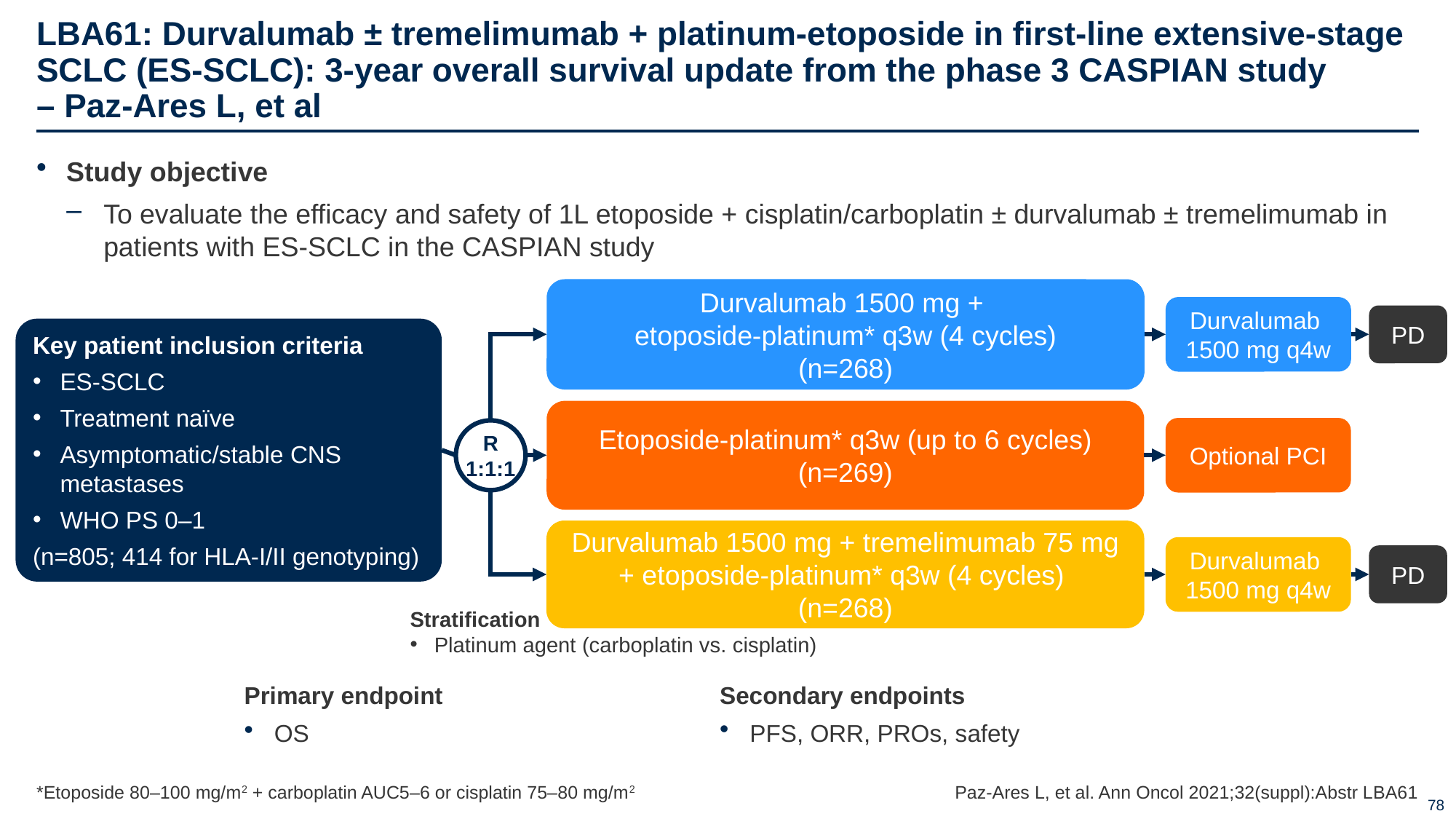

# LBA61: Durvalumab ± tremelimumab + platinum-etoposide in first-line extensive-stage SCLC (ES-SCLC): 3-year overall survival update from the phase 3 CASPIAN study – Paz-Ares L, et al
Study objective
To evaluate the efficacy and safety of 1L etoposide + cisplatin/carboplatin ± durvalumab ± tremelimumab in patients with ES-SCLC in the CASPIAN study
Durvalumab 1500 mg +
etoposide-platinum* q3w (4 cycles)
(n=268)
Durvalumab
1500 mg q4w
PD
Key patient inclusion criteria
ES-SCLC
Treatment naïve
Asymptomatic/stable CNS metastases
WHO PS 0–1
(n=805; 414 for HLA-I/II genotyping)
Etoposide-platinum* q3w (up to 6 cycles)
(n=269)
Optional PCI
R
1:1:1
Durvalumab 1500 mg + tremelimumab 75 mg + etoposide-platinum* q3w (4 cycles)
(n=268)
Durvalumab
1500 mg q4w
PD
Stratification
Platinum agent (carboplatin vs. cisplatin)
Primary endpoint
OS
Secondary endpoints
PFS, ORR, PROs, safety
*Etoposide 80–100 mg/m2 + carboplatin AUC5–6 or cisplatin 75–80 mg/m2
Paz-Ares L, et al. Ann Oncol 2021;32(suppl):Abstr LBA61